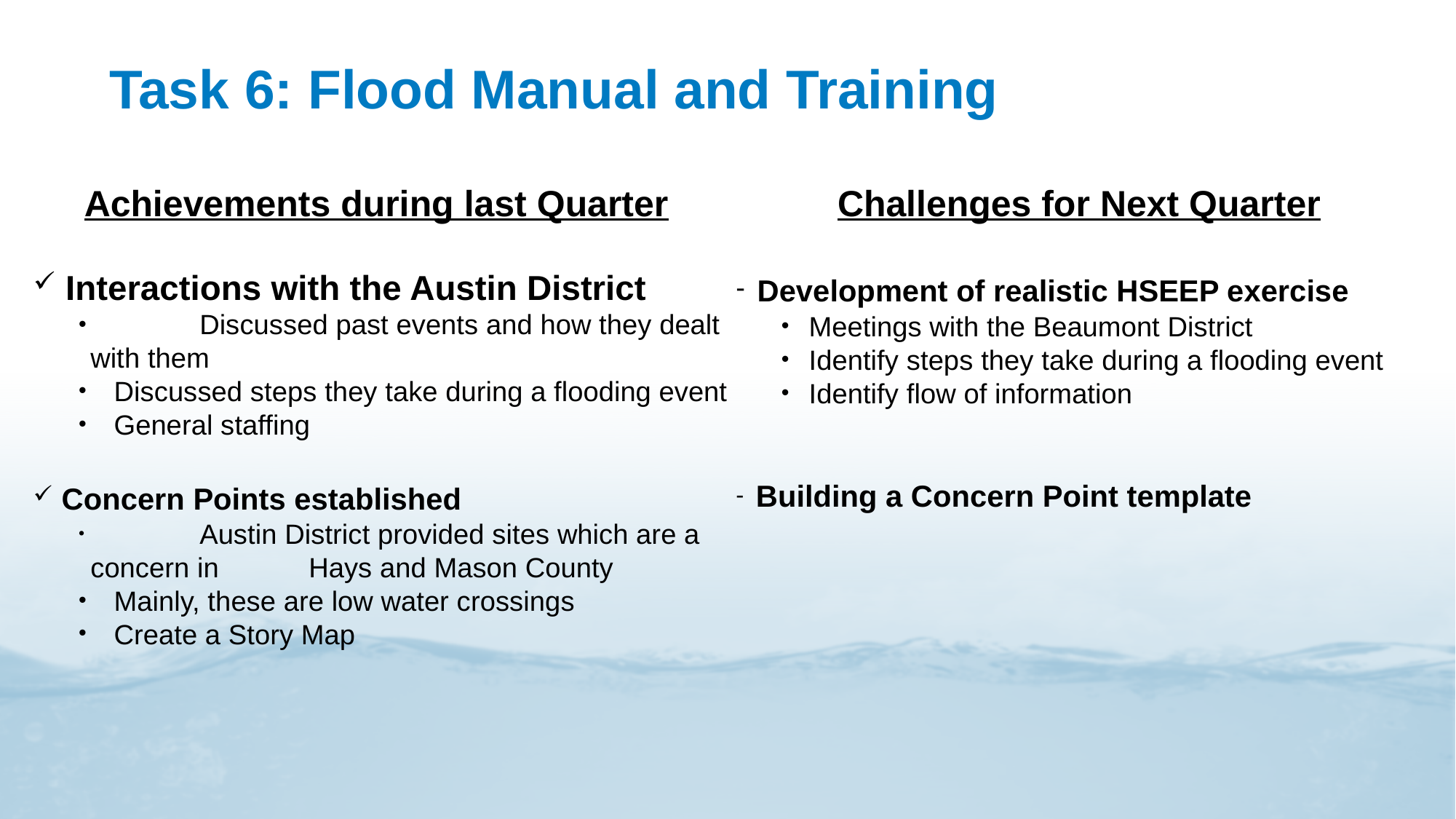

# Task 6: Flood Manual and Training
Achievements during last Quarter

 Interactions with the Austin District
	Discussed past events and how they dealt with them
   Discussed steps they take during a flooding event
   General staffing

 Concern Points established
  	Austin District provided sites which are a concern in      	Hays and Mason County
   Mainly, these are low water crossings
   Create a Story Map
Challenges for Next Quarter

 Development of realistic HSEEP exercise
  Meetings with the Beaumont District
  Identify steps they take during a flooding event
  Identify flow of information

 Building a Concern Point template